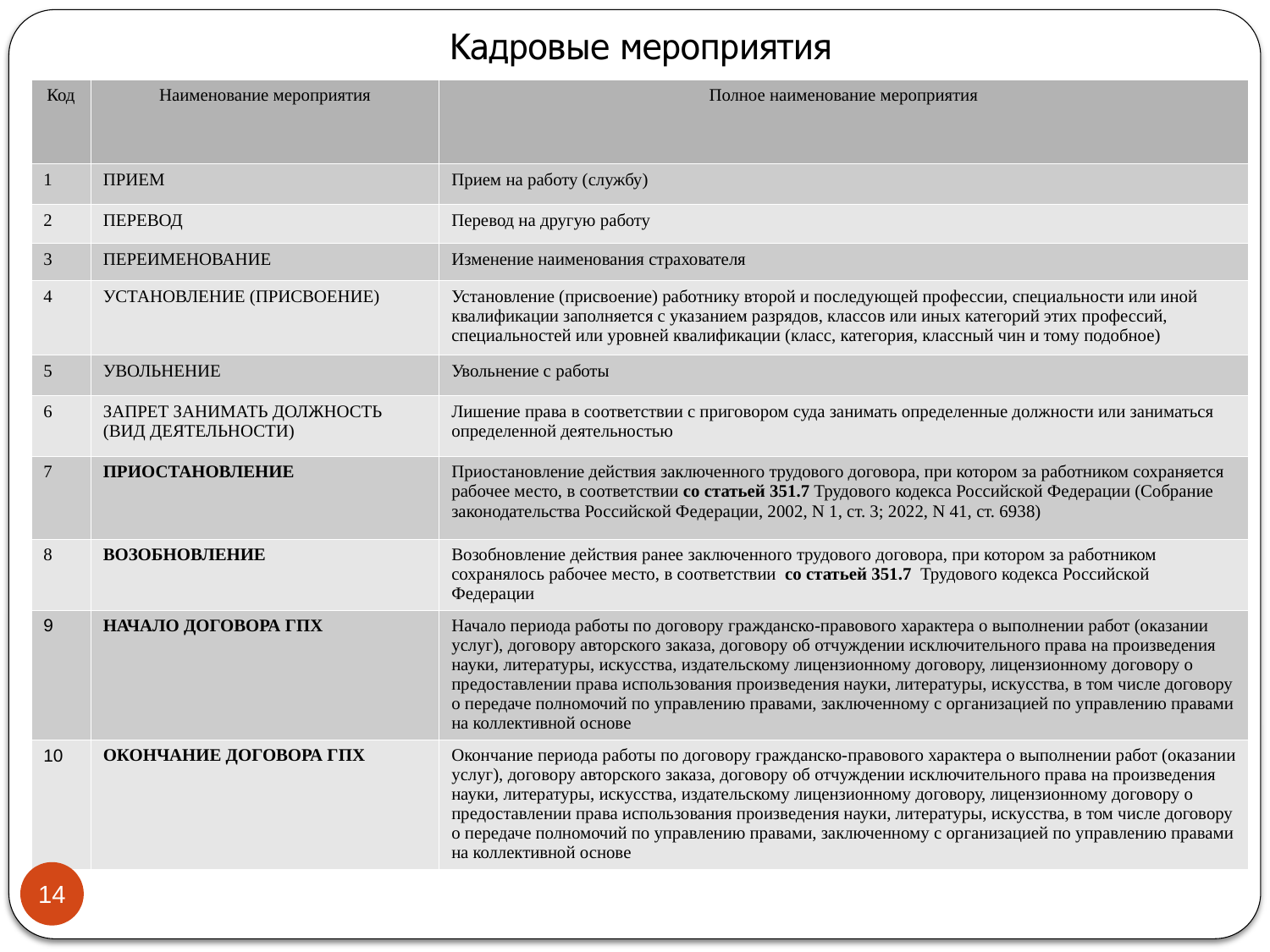

# Кадровые мероприятия
| Код | Наименование мероприятия | Полное наименование мероприятия |
| --- | --- | --- |
| 1 | ПРИЕМ | Прием на работу (службу) |
| 2 | ПЕРЕВОД | Перевод на другую работу |
| 3 | ПЕРЕИМЕНОВАНИЕ | Изменение наименования страхователя |
| 4 | УСТАНОВЛЕНИЕ (ПРИСВОЕНИЕ) | Установление (присвоение) работнику второй и последующей профессии, специальности или иной квалификации заполняется с указанием разрядов, классов или иных категорий этих профессий, специальностей или уровней квалификации (класс, категория, классный чин и тому подобное) |
| 5 | УВОЛЬНЕНИЕ | Увольнение с работы |
| 6 | ЗАПРЕТ ЗАНИМАТЬ ДОЛЖНОСТЬ (ВИД ДЕЯТЕЛЬНОСТИ) | Лишение права в соответствии с приговором суда занимать определенные должности или заниматься определенной деятельностью |
| 7 | ПРИОСТАНОВЛЕНИЕ | Приостановление действия заключенного трудового договора, при котором за работником сохраняется рабочее место, в соответствии со статьей 351.7 Трудового кодекса Российской Федерации (Собрание законодательства Российской Федерации, 2002, N 1, ст. 3; 2022, N 41, ст. 6938) |
| 8 | ВОЗОБНОВЛЕНИЕ | Возобновление действия ранее заключенного трудового договора, при котором за работником сохранялось рабочее место, в соответствии со статьей 351.7 Трудового кодекса Российской Федерации |
| 9 | НАЧАЛО ДОГОВОРА ГПХ | Начало периода работы по договору гражданско-правового характера о выполнении работ (оказании услуг), договору авторского заказа, договору об отчуждении исключительного права на произведения науки, литературы, искусства, издательскому лицензионному договору, лицензионному договору о предоставлении права использования произведения науки, литературы, искусства, в том числе договору о передаче полномочий по управлению правами, заключенному с организацией по управлению правами на коллективной основе |
| 10 | ОКОНЧАНИЕ ДОГОВОРА ГПХ | Окончание периода работы по договору гражданско-правового характера о выполнении работ (оказании услуг), договору авторского заказа, договору об отчуждении исключительного права на произведения науки, литературы, искусства, издательскому лицензионному договору, лицензионному договору о предоставлении права использования произведения науки, литературы, искусства, в том числе договору о передаче полномочий по управлению правами, заключенному с организацией по управлению правами на коллективной основе |
14